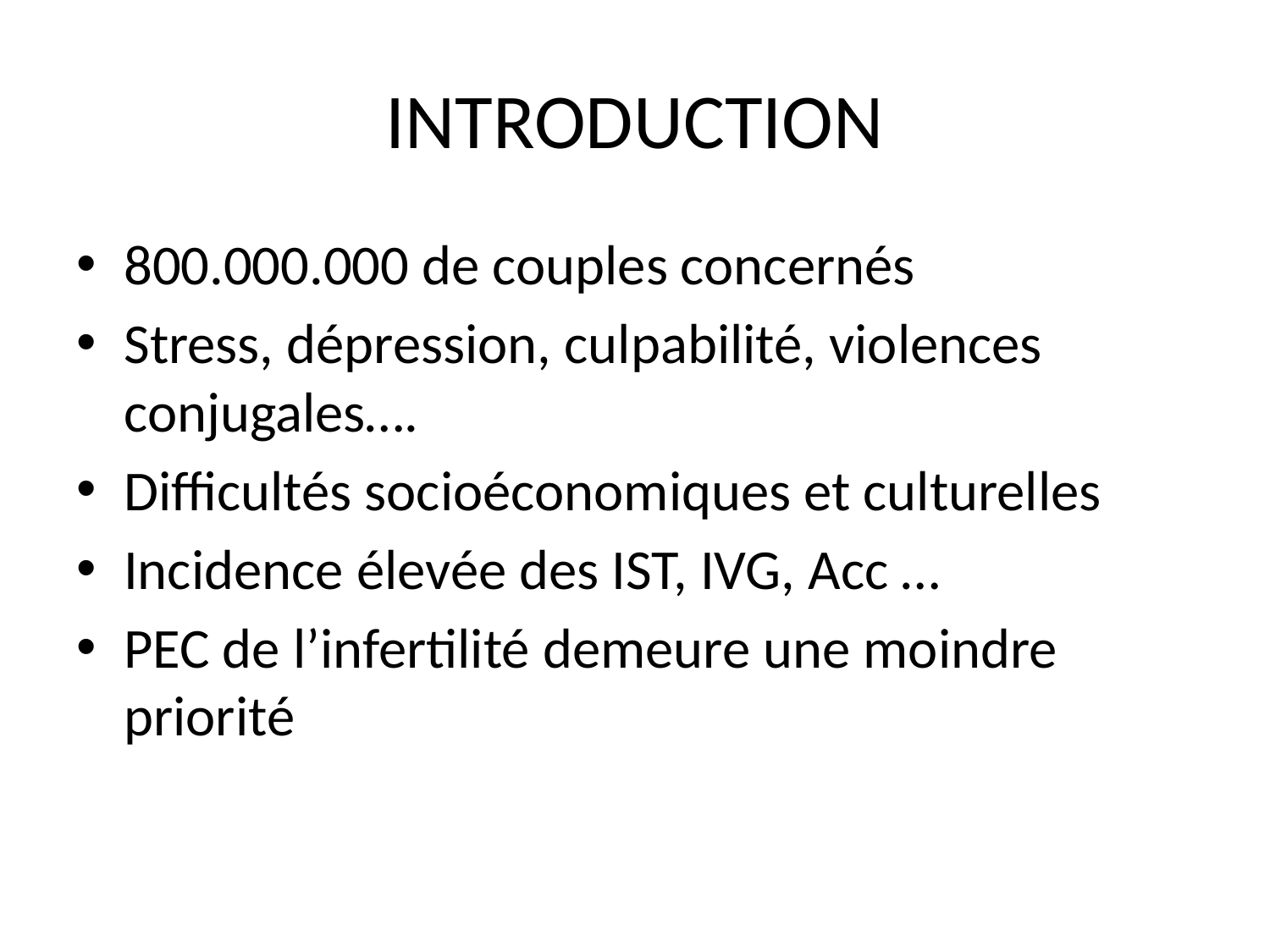

# INTRODUCTION
800.000.000 de couples concernés
Stress, dépression, culpabilité, violences conjugales….
Difficultés socioéconomiques et culturelles
Incidence élevée des IST, IVG, Acc …
PEC de l’infertilité demeure une moindre priorité